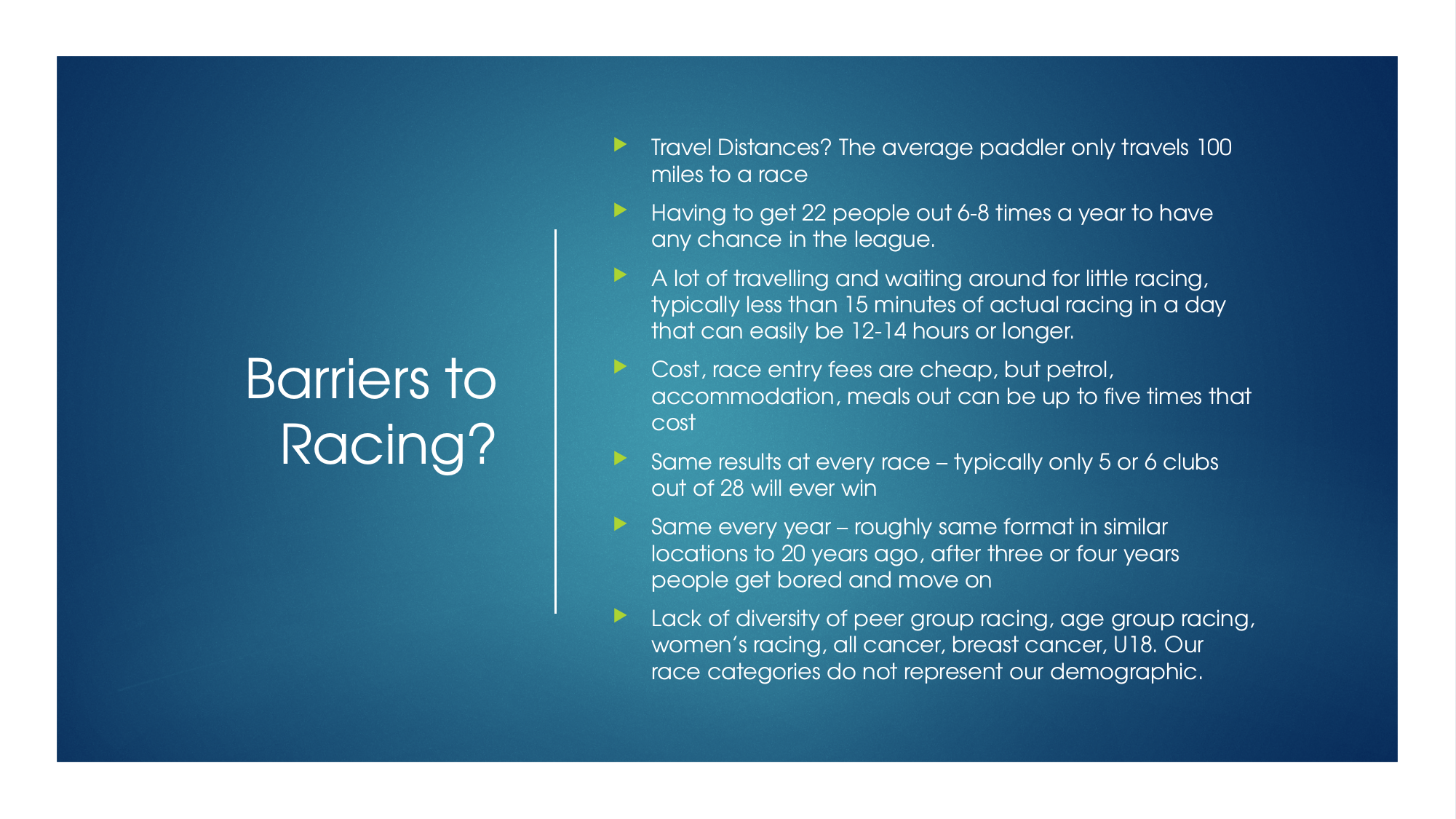

Travel Distances? The average paddler only travels 100 miles to a race
Having to get 22 people out 6-8 times a year to have any chance in the league.
A lot of travelling and waiting around for little racing, typically less than 15 minutes of actual racing in a day that can easily be 12-14 hours or longer.
Cost, race entry fees are cheap, but petrol, accommodation, meals out can be up to five times that cost
Same results at every race – typically only 5 or 6 clubs out of 28 will ever win
Same every year – roughly same format in similar locations to 20 years ago, after three or four years people get bored and move on
Lack of diversity of peer group racing, age group racing, women’s racing, all cancer, breast cancer, U18. Our race categories do not represent our demographic.
# Barriers to Racing?